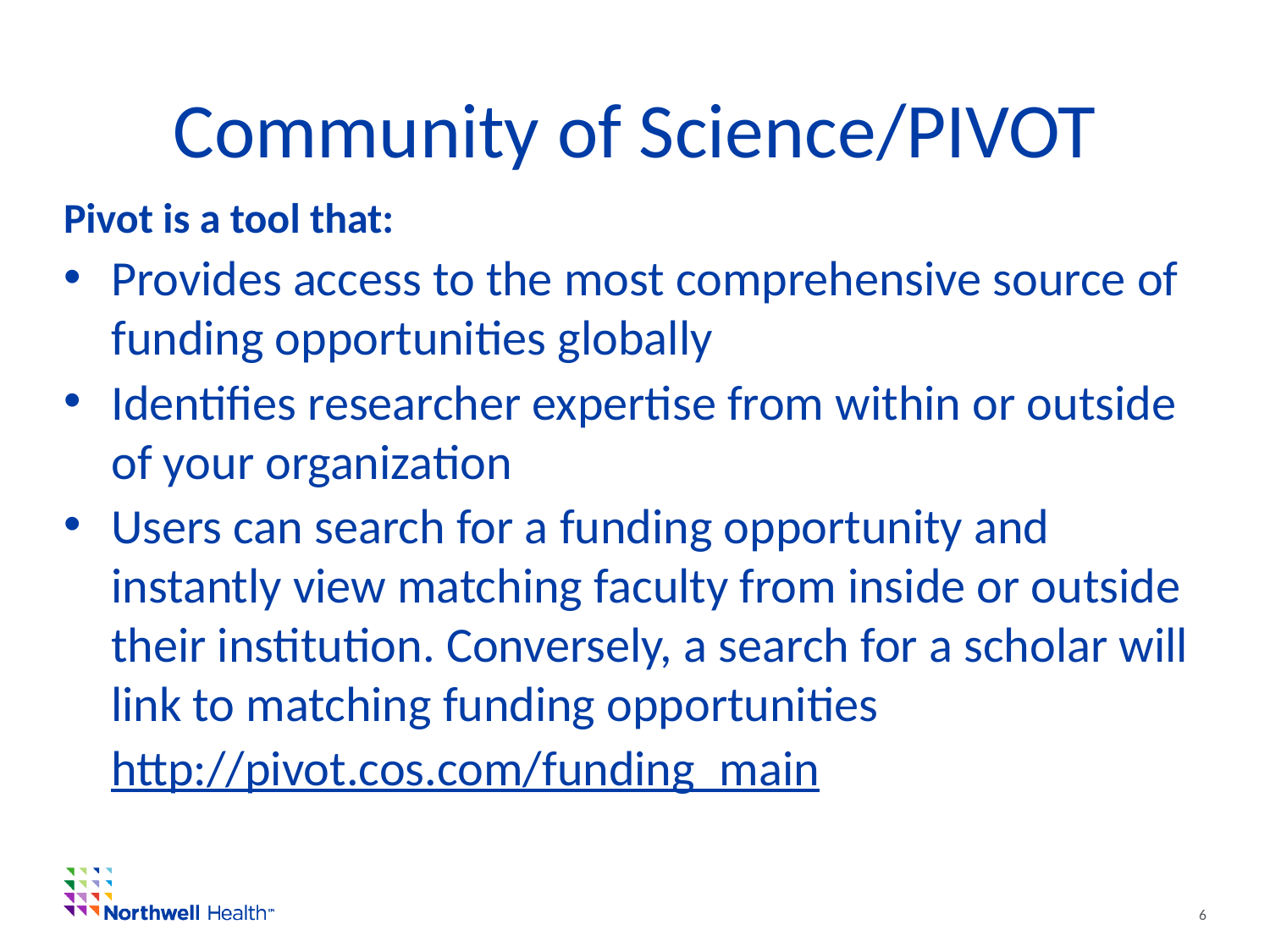

# Community of Science/PIVOT
Pivot is a tool that:
Provides access to the most comprehensive source of funding opportunities globally
Identifies researcher expertise from within or outside of your organization
Users can search for a funding opportunity and instantly view matching faculty from inside or outside their institution. Conversely, a search for a scholar will link to matching funding opportunities
http://pivot.cos.com/funding_main

6